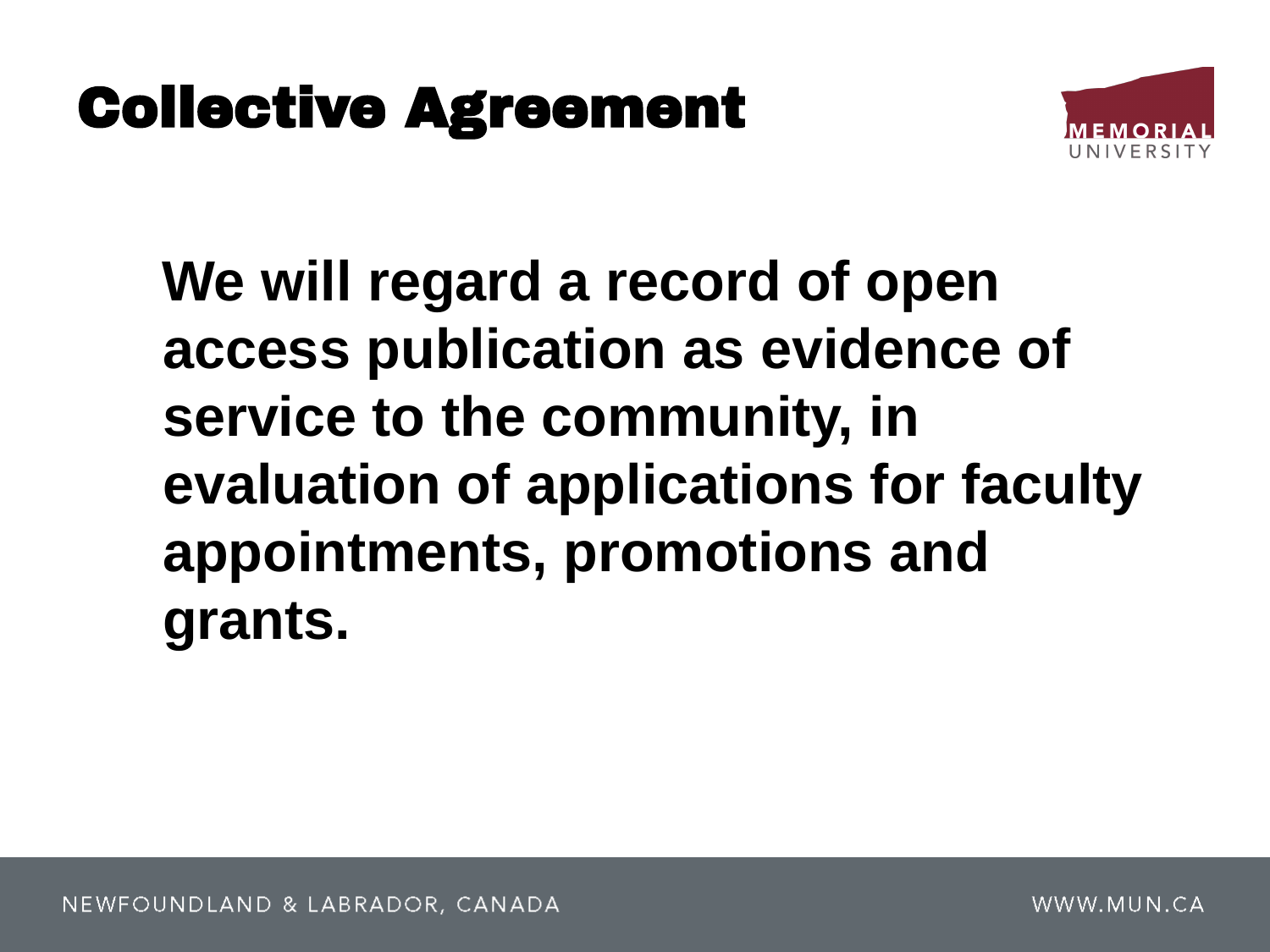

# Collective Agreement
   We will regard a record of open access publication as evidence of service to the community, in evaluation of applications for faculty appointments, promotions and grants.